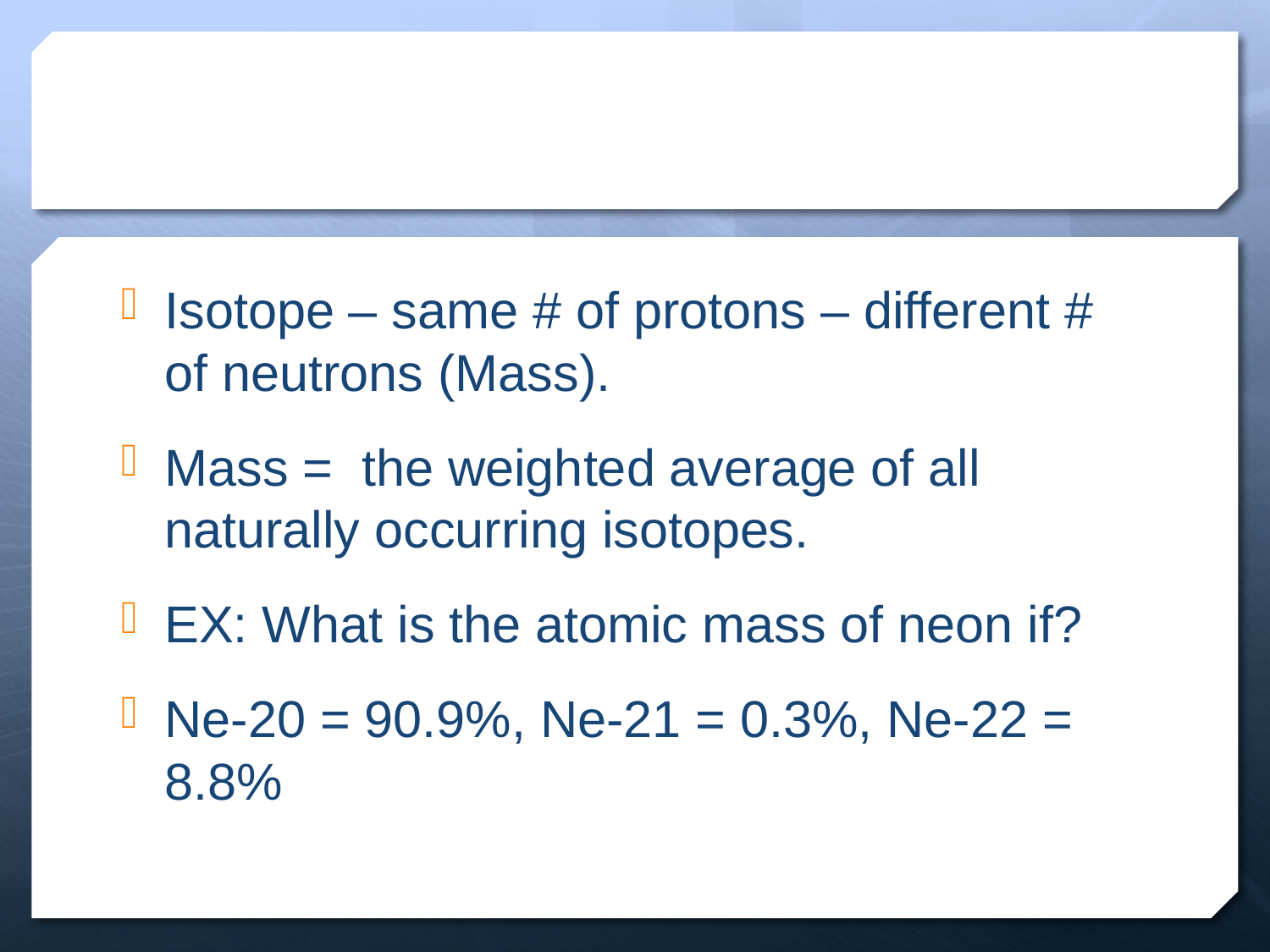

#
Isotope – same # of protons – different # of neutrons (Mass).
Mass =  the weighted average of all naturally occurring isotopes.
EX: What is the atomic mass of neon if?
Ne-20 = 90.9%, Ne-21 = 0.3%, Ne-22 = 8.8%